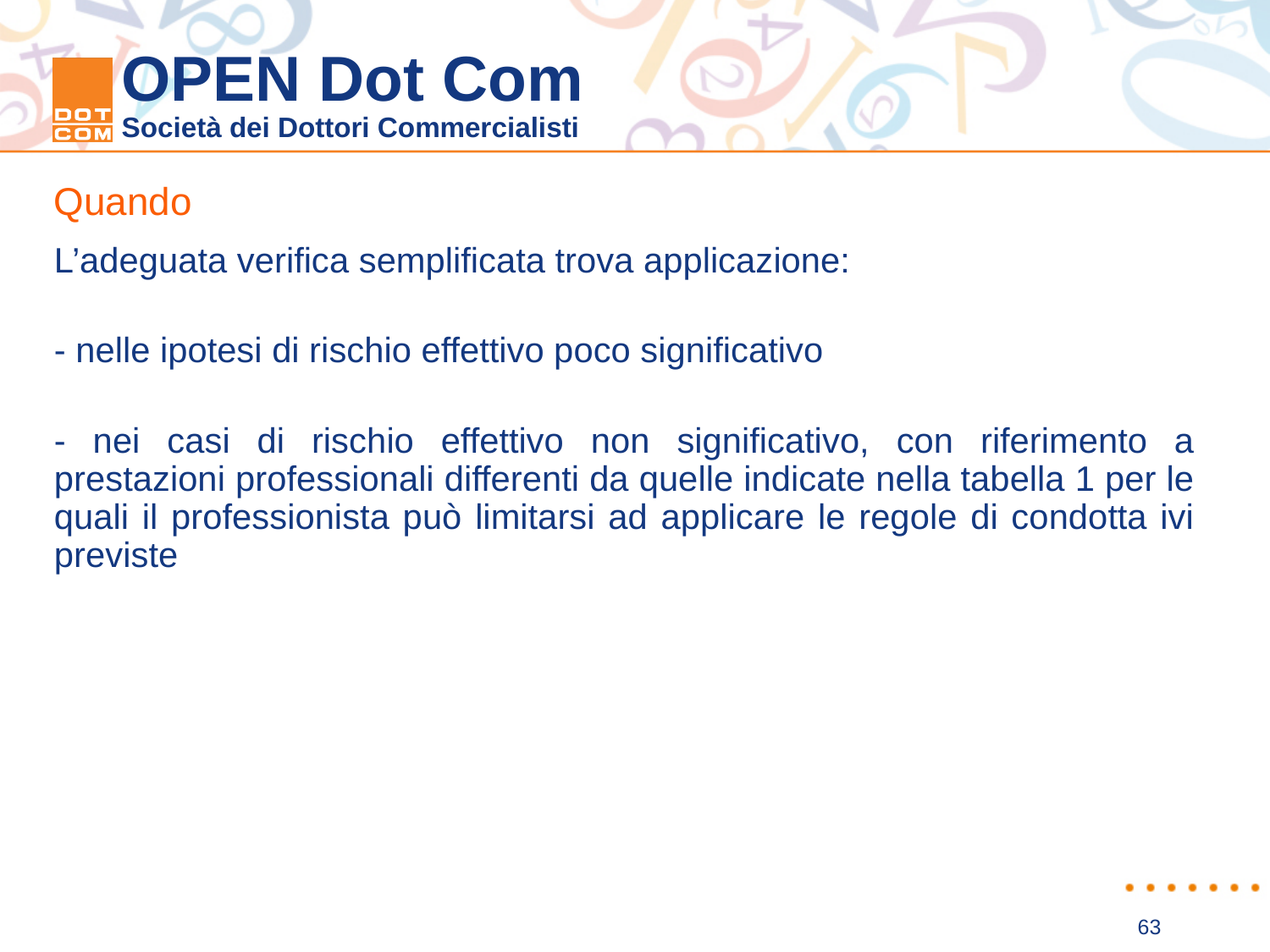

Quando
L’adeguata verifica semplificata trova applicazione:

- nelle ipotesi di rischio effettivo poco significativo

- nei casi di rischio effettivo non significativo, con riferimento a prestazioni professionali differenti da quelle indicate nella tabella 1 per le quali il professionista può limitarsi ad applicare le regole di condotta ivi previste